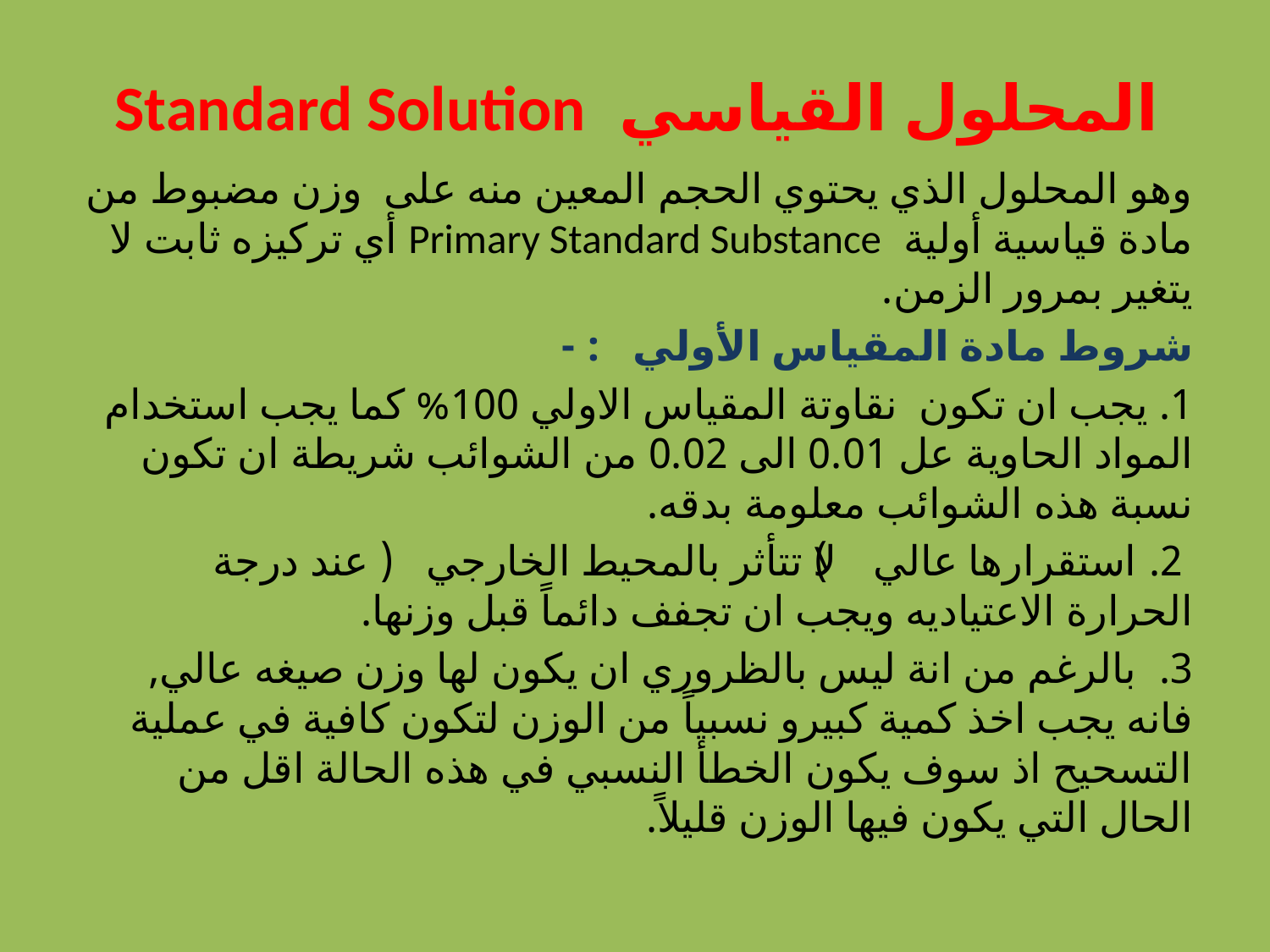

# المحلول القياسي  Standard Solution
وهو المحلول الذي يحتوي الحجم المعين منه على  وزن مضبوط من مادة قياسية أولية  Primary Standard Substance أي تركيزه ثابت لا يتغير بمرور الزمن.
شروط مادة المقياس الأولي   : -
1. يجب ان تكون  نقاوتة المقياس الاولي 100% كما يجب استخدام المواد الحاوية عل 0.01 الى 0.02 من الشوائب شريطة ان تكون نسبة هذه الشوائب معلومة بدقه.
 2. استقرارها عالي  )لا تتأثر بالمحيط الخارجي   ( عند درجة الحرارة الاعتياديه ويجب ان تجفف دائماً قبل وزنها.
3.  بالرغم من انة ليس بالظروري ان يكون لها وزن صيغه عالي, فانه يجب اخذ كمية كبيرو نسبياً من الوزن لتكون كافية في عملية التسحيح اذ سوف يكون الخطأ النسبي في هذه الحالة اقل من الحال التي يكون فيها الوزن قليلاً.